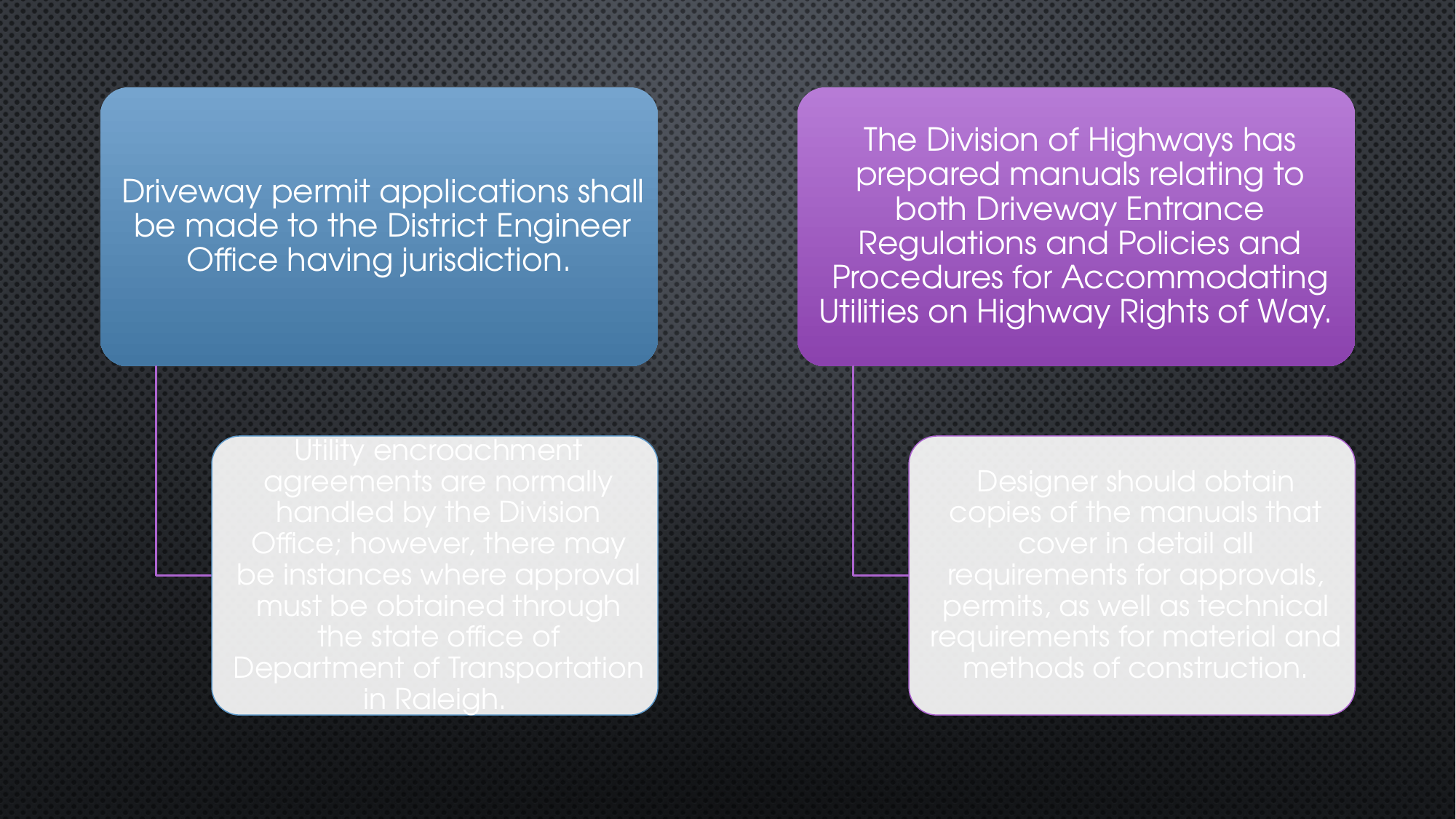

Driveway permit applications shall be made to the District Engineer Office having jurisdiction.
Utility encroachment agreements are normally handled by the Division Office; however, there may be instances where approval must be obtained through the state office of Department of Transportation in Raleigh.
The Division of Highways has prepared manuals relating to both Driveway Entrance Regulations and Policies and Procedures for Accommodating Utilities on Highway Rights of Way.
Designer should obtain copies of the manuals that cover in detail all requirements for approvals, permits, as well as technical requirements for material and methods of construction.